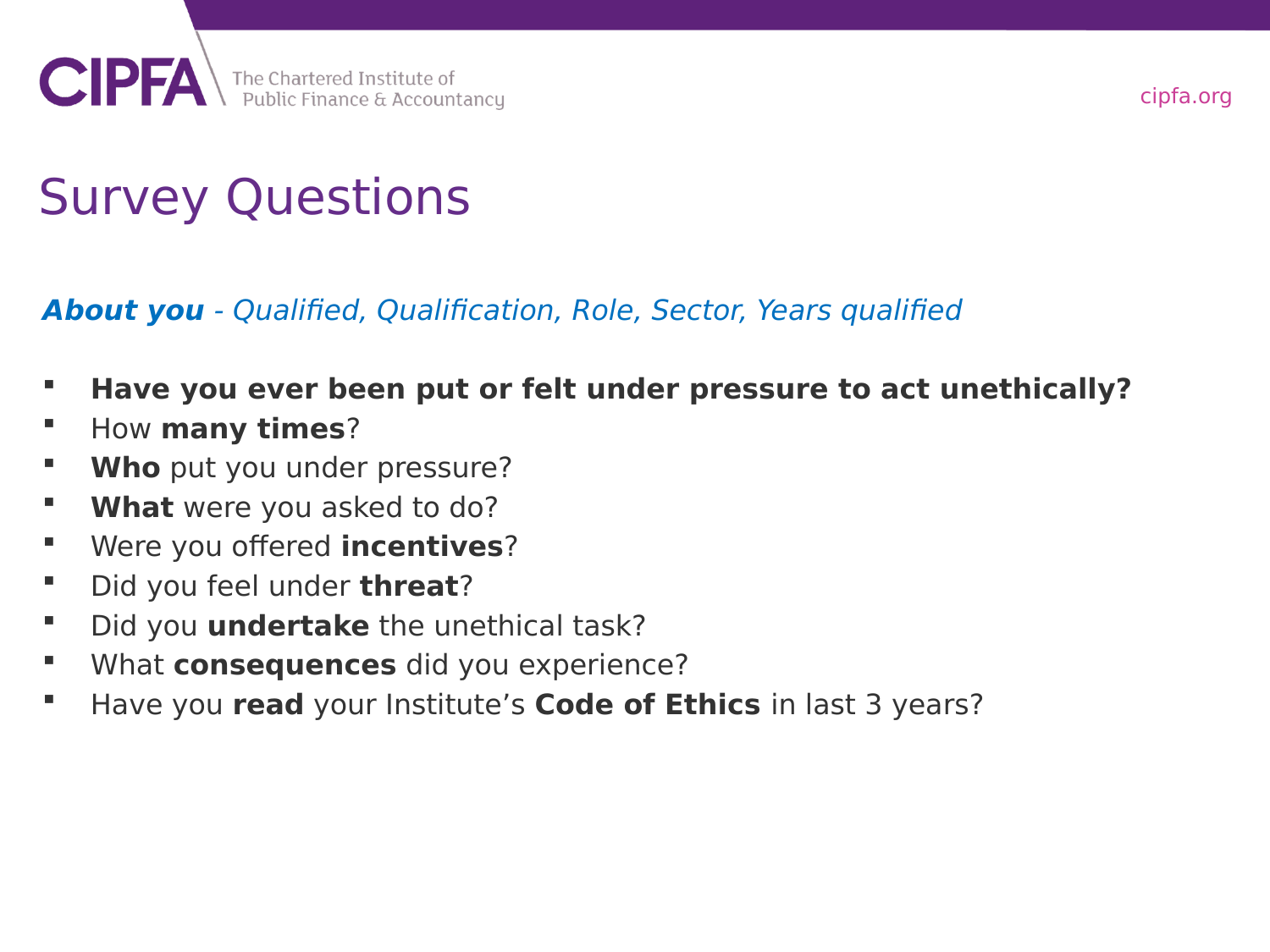

# Survey Questions
About you - Qualified, Qualification, Role, Sector, Years qualified

Have you ever been put or felt under pressure to act unethically?
How many times?
Who put you under pressure?
What were you asked to do?
Were you offered incentives?
Did you feel under threat?
Did you undertake the unethical task?
What consequences did you experience?
Have you read your Institute’s Code of Ethics in last 3 years?